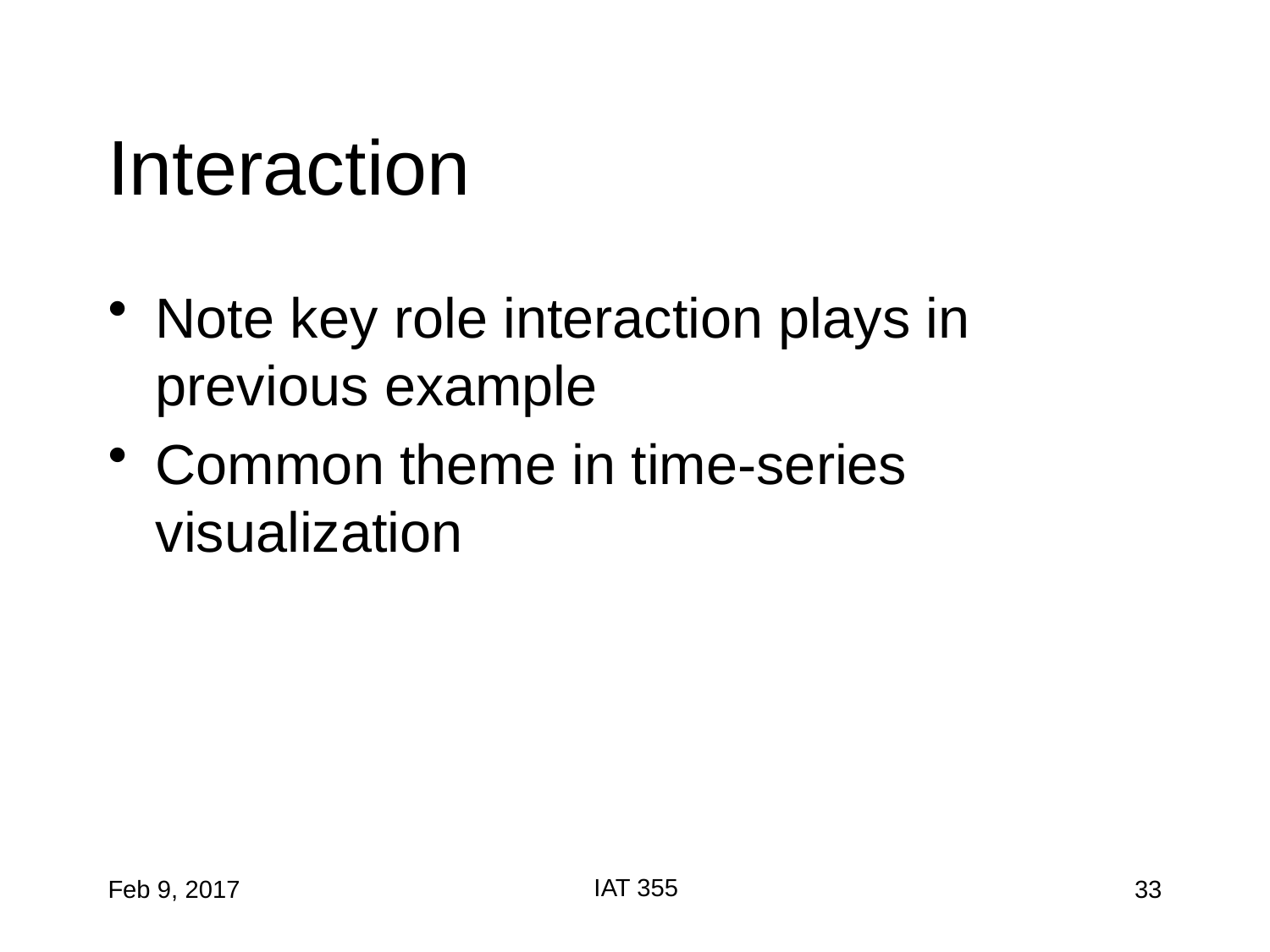

# Interaction
Note key role interaction plays in previous example
Common theme in time-series visualization

IAT 355
Feb 9, 2017
33